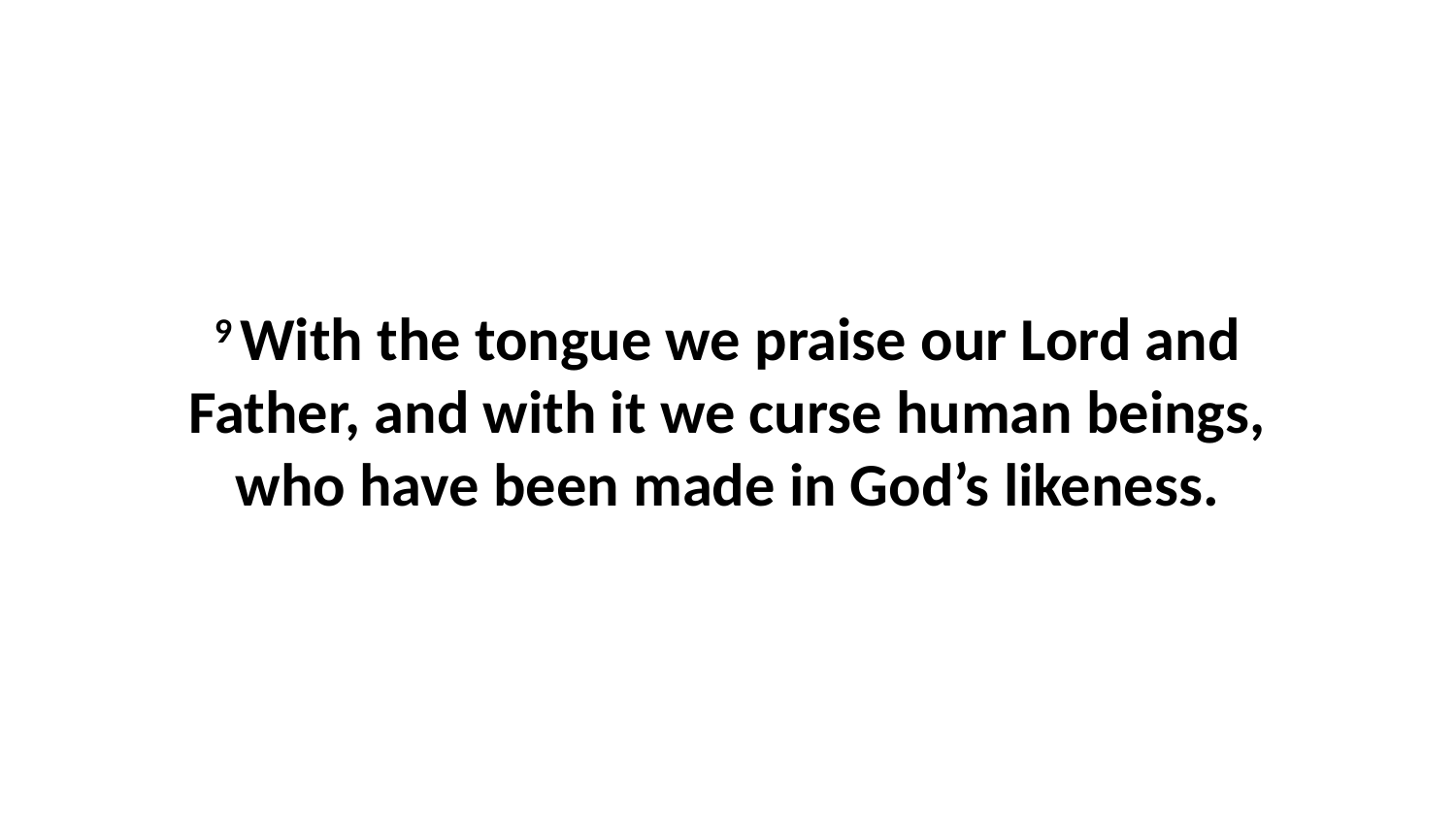

9 With the tongue we praise our Lord and Father, and with it we curse human beings, who have been made in God’s likeness.